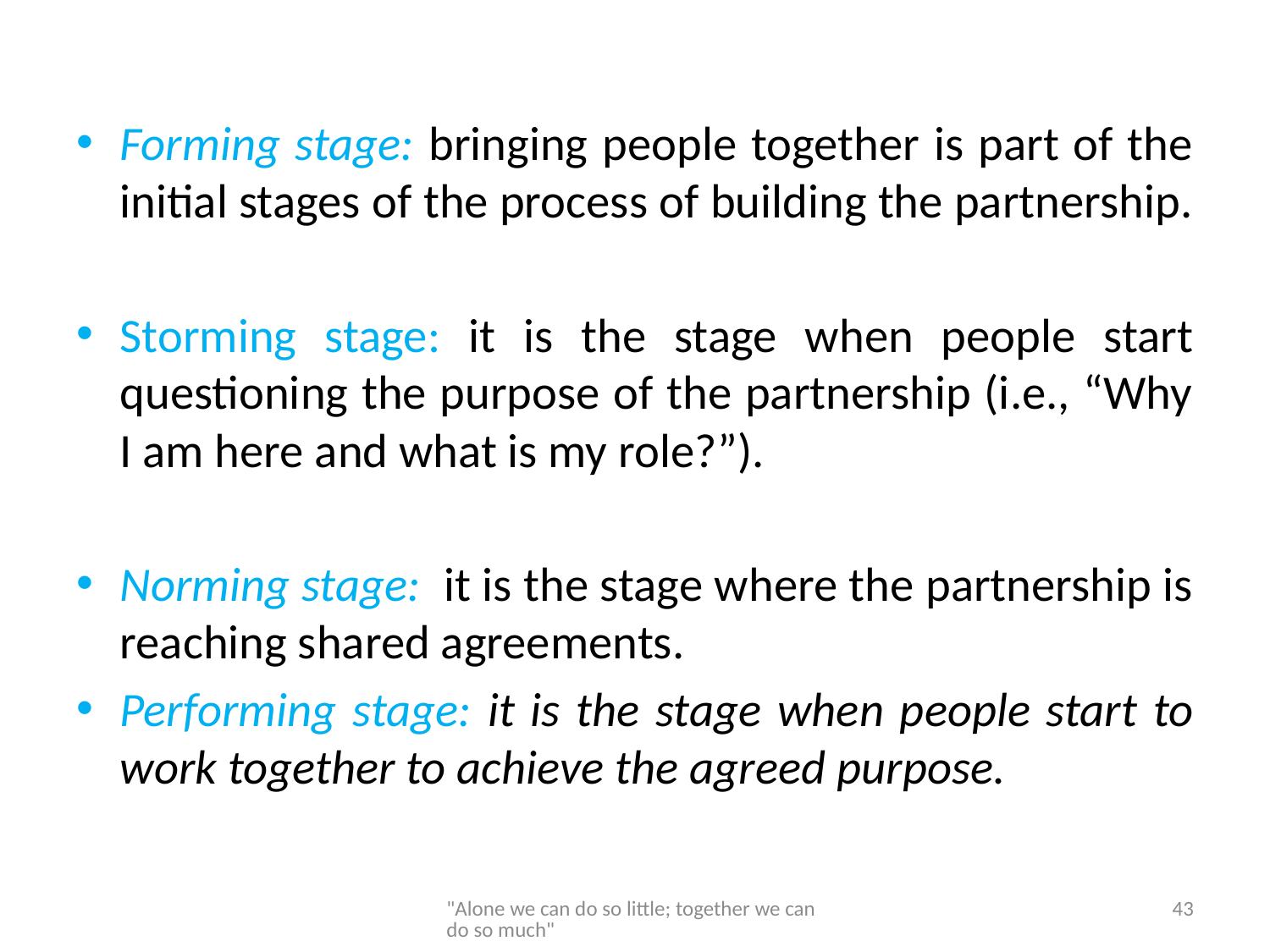

Forming stage: bringing people together is part of the initial stages of the process of building the partnership.

Storming stage: it is the stage when people start questioning the purpose of the partnership (i.e., “Why I am here and what is my role?”).

Norming stage:  it is the stage where the partnership is reaching shared agreements.
Performing stage: it is the stage when people start to work together to achieve the agreed purpose.

"Alone we can do so little; together we can do so much"
43